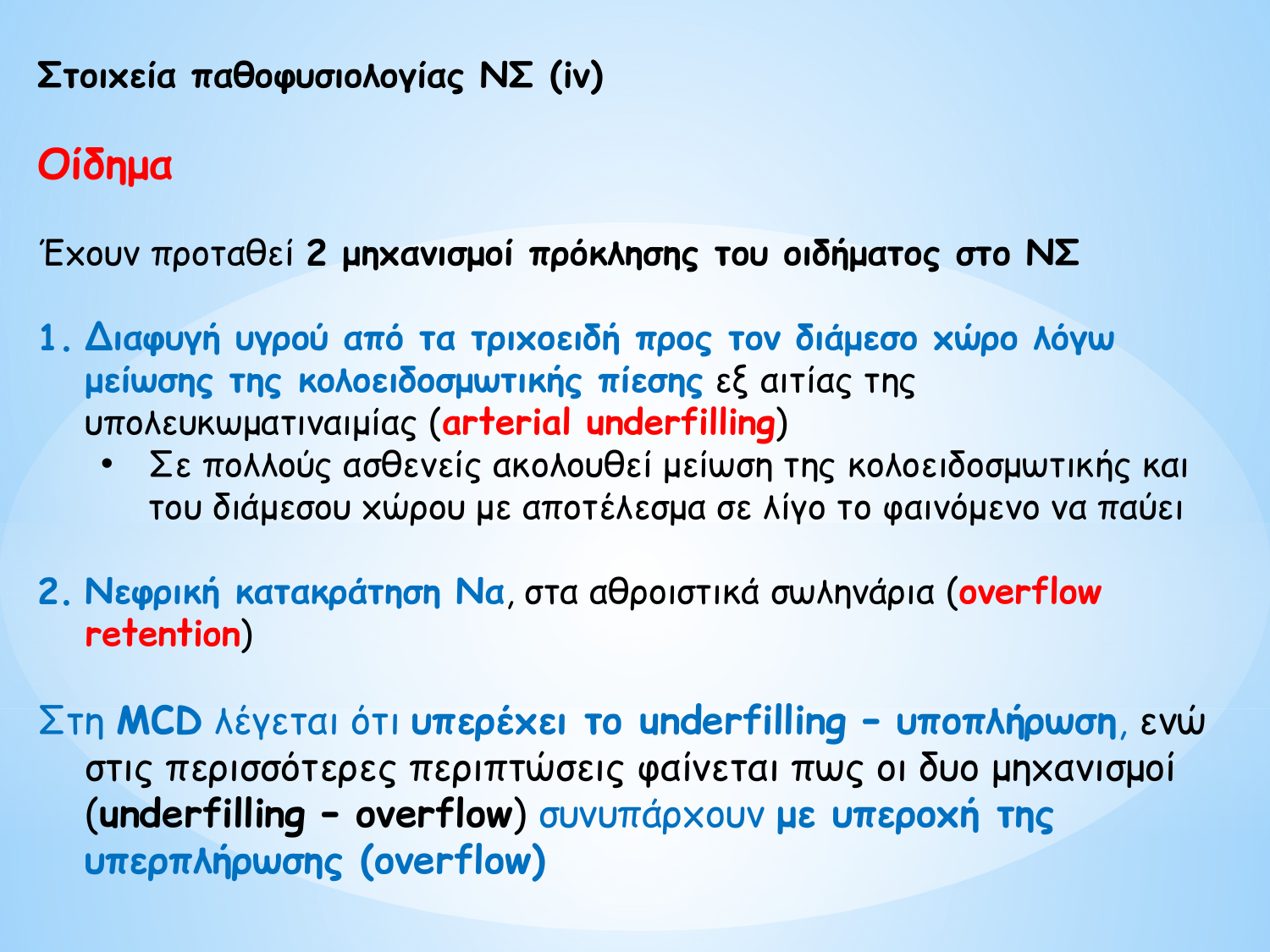

Στοιχεία παθοφυσιολογίας ΝΣ (iv)

Οίδημα

Έχουν προταθεί 2 μηχανισμοί πρόκλησης του οιδήματος στο ΝΣ

Διαφυγή υγρού από τα τριχοειδή προς τον διάμεσο χώρο λόγω μείωσης της κολοειδοσμωτικής πίεσης εξ αιτίας της υπολευκωματιναιμίας (arterial underfilling)
Σε πολλούς ασθενείς ακολουθεί μείωση της κολοειδοσμωτικής και του διάμεσου χώρου με αποτέλεσμα σε λίγο το φαινόμενο να παύει

Νεφρική κατακράτηση Να, στα αθροιστικά σωληνάρια (overflow retention)

Στη MCD λέγεται ότι υπερέχει το underfilling – υποπλήρωση, ενώ στις περισσότερες περιπτώσεις φαίνεται πως οι δυο μηχανισμοί (underfilling – overflow) συνυπάρχουν με υπεροχή της υπερπλήρωσης (overflow)